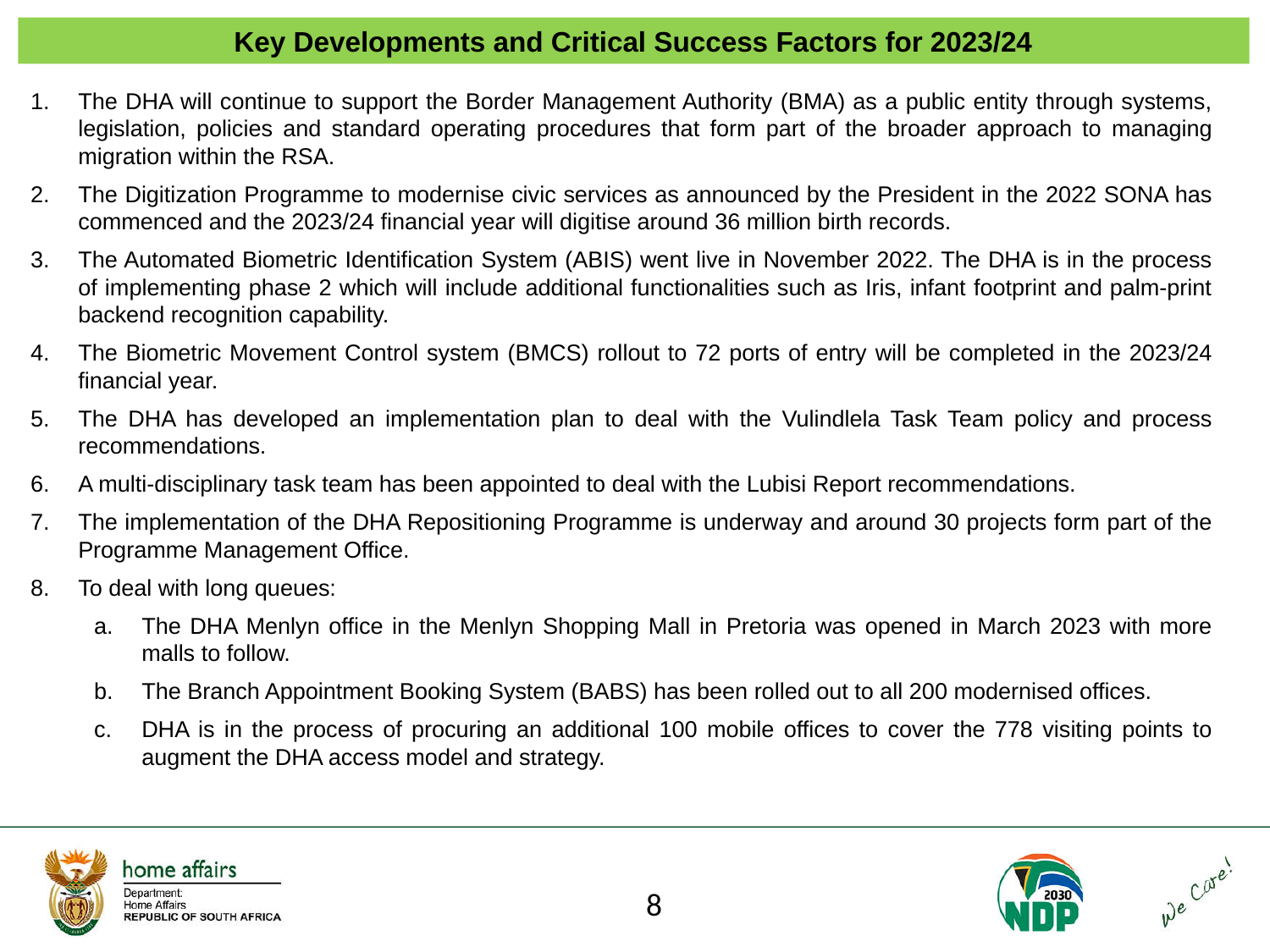

Key Developments and Critical Success Factors for 2023/24

The DHA will continue to support the Border Management Authority (BMA) as a public entity through systems, legislation, policies and standard operating procedures that form part of the broader approach to managing migration within the RSA.
The Digitization Programme to modernise civic services as announced by the President in the 2022 SONA has commenced and the 2023/24 financial year will digitise around 36 million birth records.
The Automated Biometric Identification System (ABIS) went live in November 2022. The DHA is in the process of implementing phase 2 which will include additional functionalities such as Iris, infant footprint and palm-print backend recognition capability.
The Biometric Movement Control system (BMCS) rollout to 72 ports of entry will be completed in the 2023/24 financial year.
The DHA has developed an implementation plan to deal with the Vulindlela Task Team policy and process recommendations.
A multi-disciplinary task team has been appointed to deal with the Lubisi Report recommendations.
The implementation of the DHA Repositioning Programme is underway and around 30 projects form part of the Programme Management Office.
To deal with long queues:
The DHA Menlyn office in the Menlyn Shopping Mall in Pretoria was opened in March 2023 with more malls to follow.
The Branch Appointment Booking System (BABS) has been rolled out to all 200 modernised offices.
DHA is in the process of procuring an additional 100 mobile offices to cover the 778 visiting points to augment the DHA access model and strategy.
8